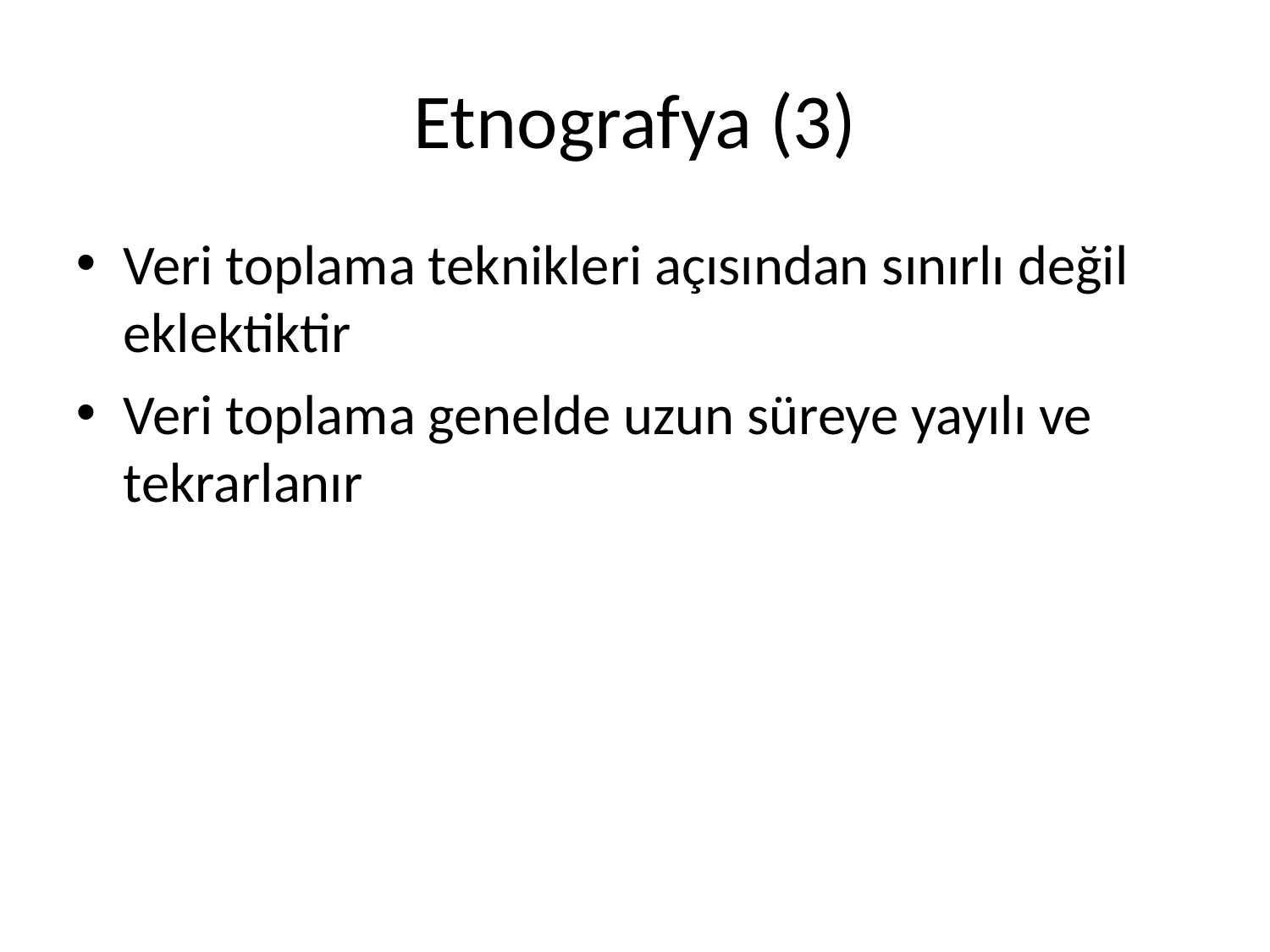

Etnografya (3)
Veri toplama teknikleri açısından sınırlı değil eklektiktir
Veri toplama genelde uzun süreye yayılı ve tekrarlanır